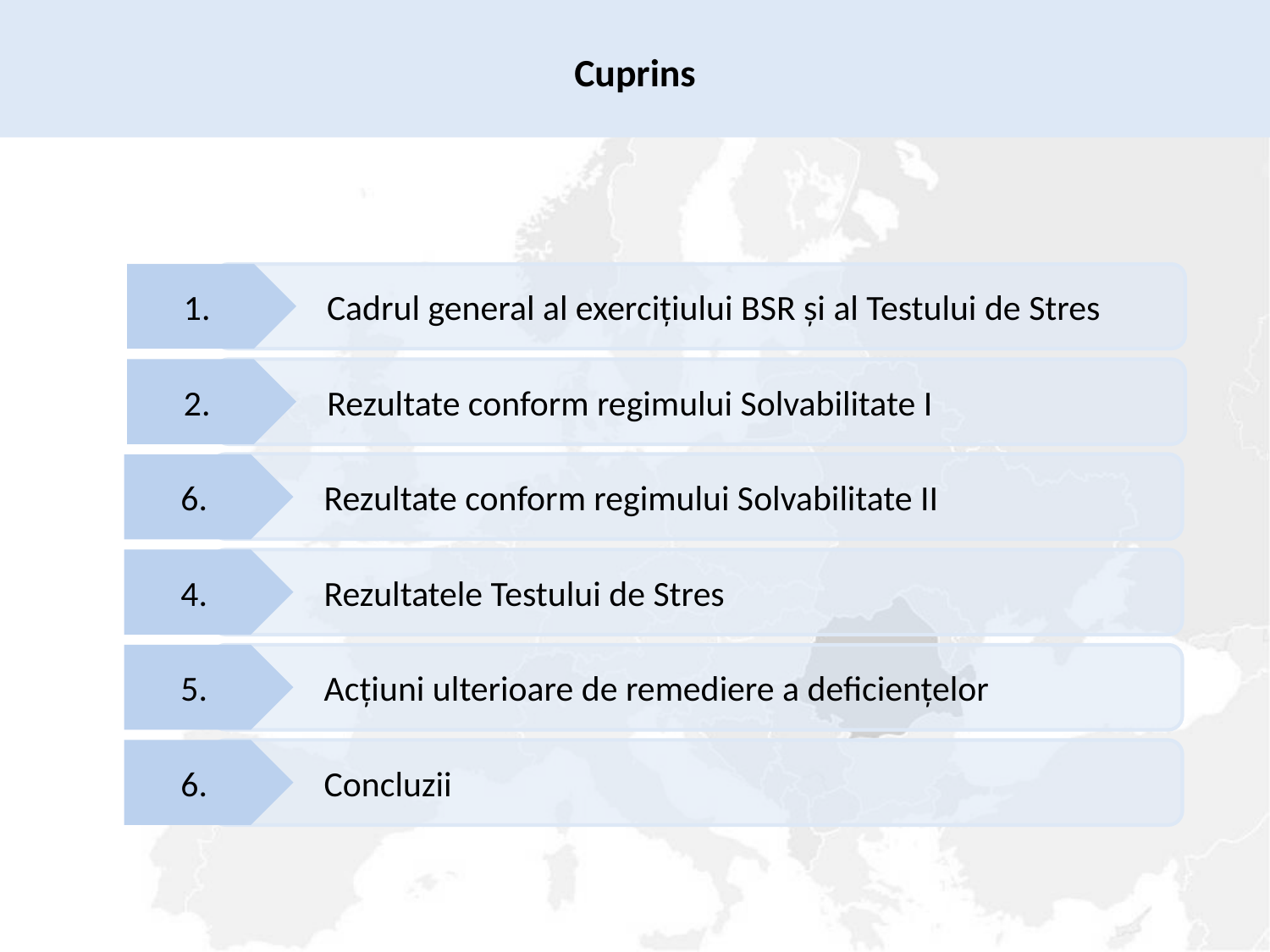

# Cuprins
1.
Cadrul general al exercițiului BSR și al Testului de Stres
Rezultate conform regimului Solvabilitate I
2.
Rezultate conform regimului Solvabilitate II
6.
4.
Rezultatele Testului de Stres
5.
Acțiuni ulterioare de remediere a deficiențelor
6.
Concluzii